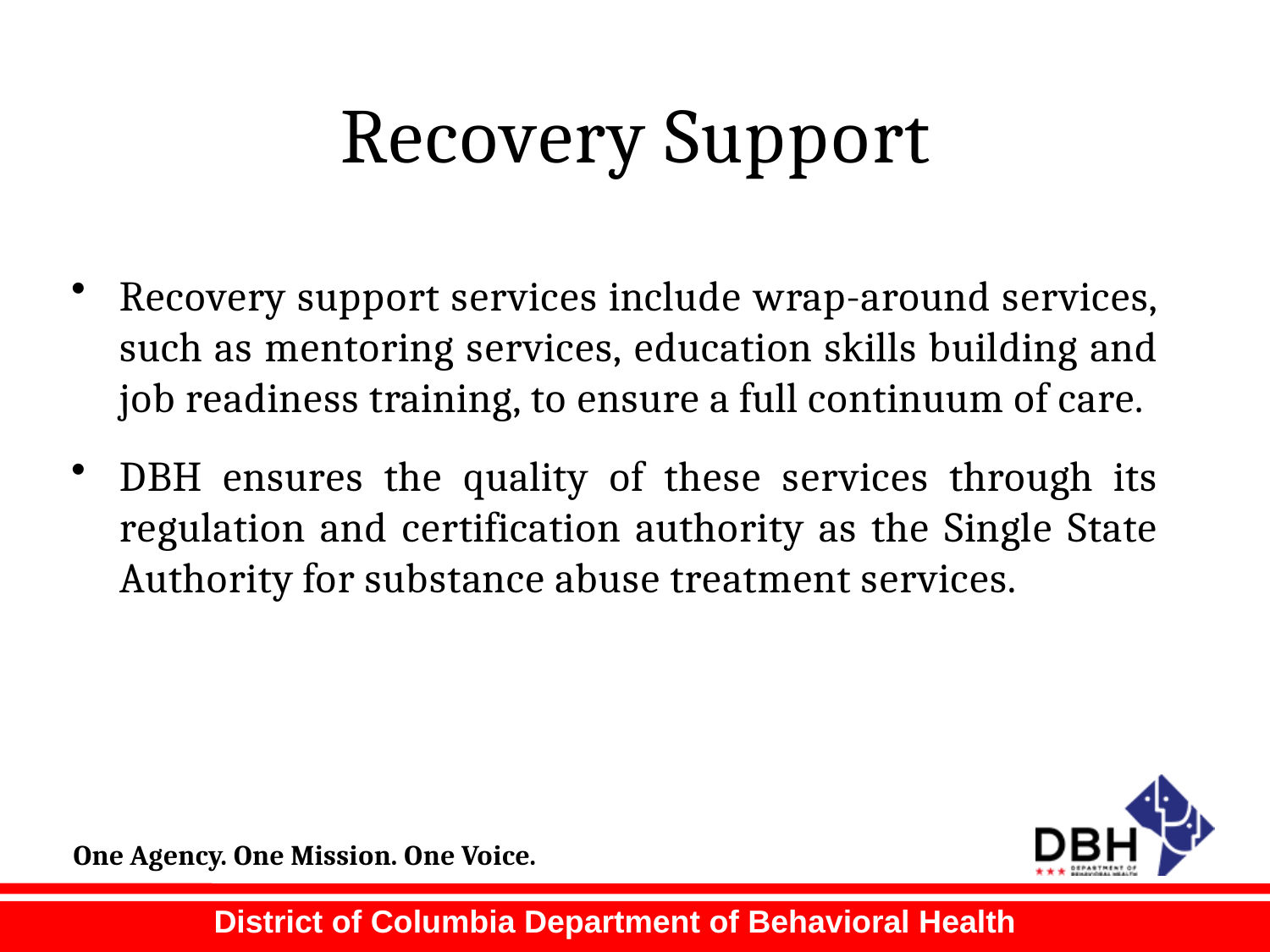

# Recovery Support
Recovery support services include wrap-around services, such as mentoring services, education skills building and job readiness training, to ensure a full continuum of care.

DBH ensures the quality of these services through its regulation and certification authority as the Single State Authority for substance abuse treatment services.